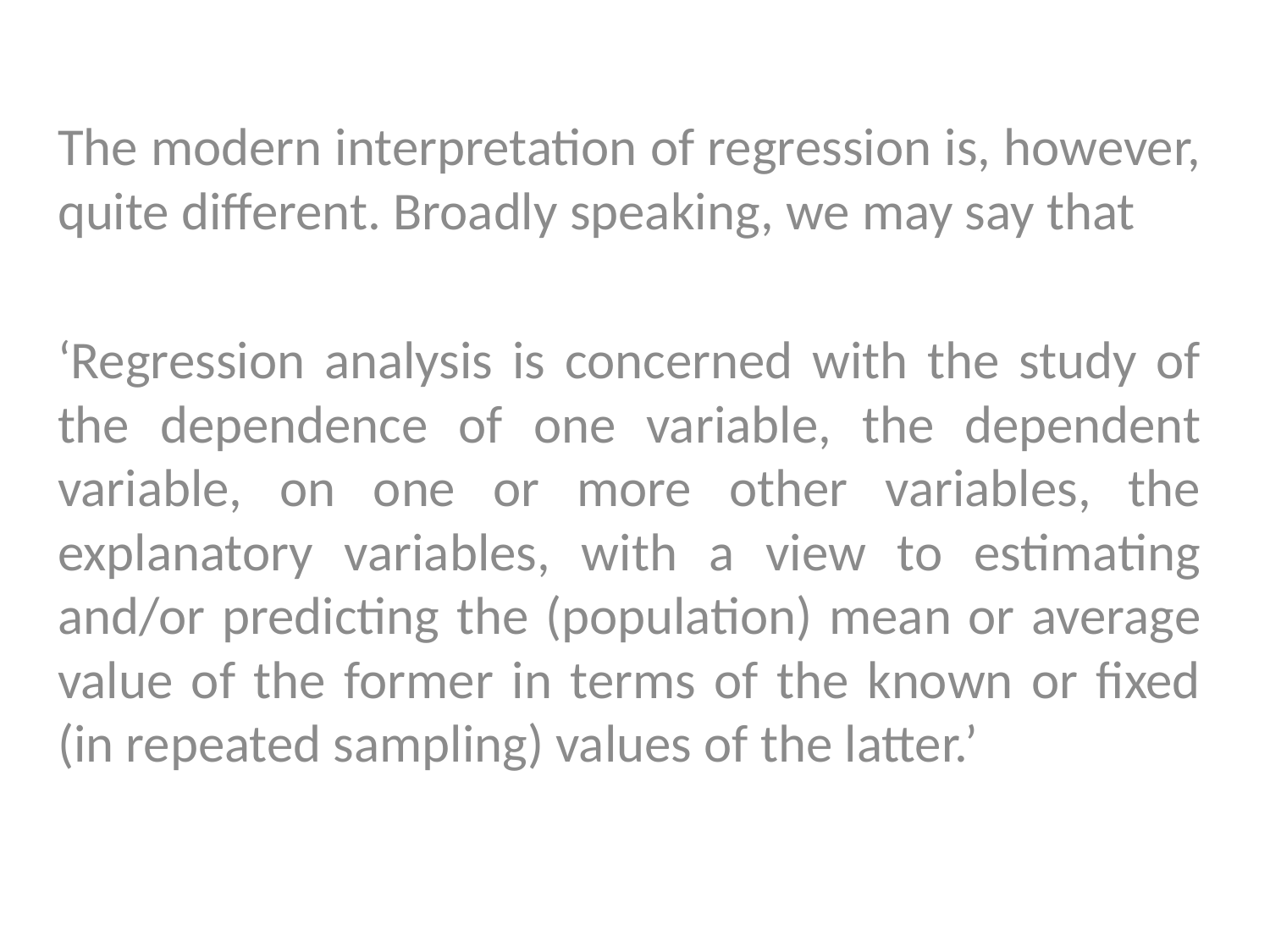

The modern interpretation of regression is, however, quite different. Broadly speaking, we may say that

‘Regression analysis is concerned with the study of the dependence of one variable, the dependent variable, on one or more other variables, the explanatory variables, with a view to estimating and/or predicting the (population) mean or average value of the former in terms of the known or fixed (in repeated sampling) values of the latter.’